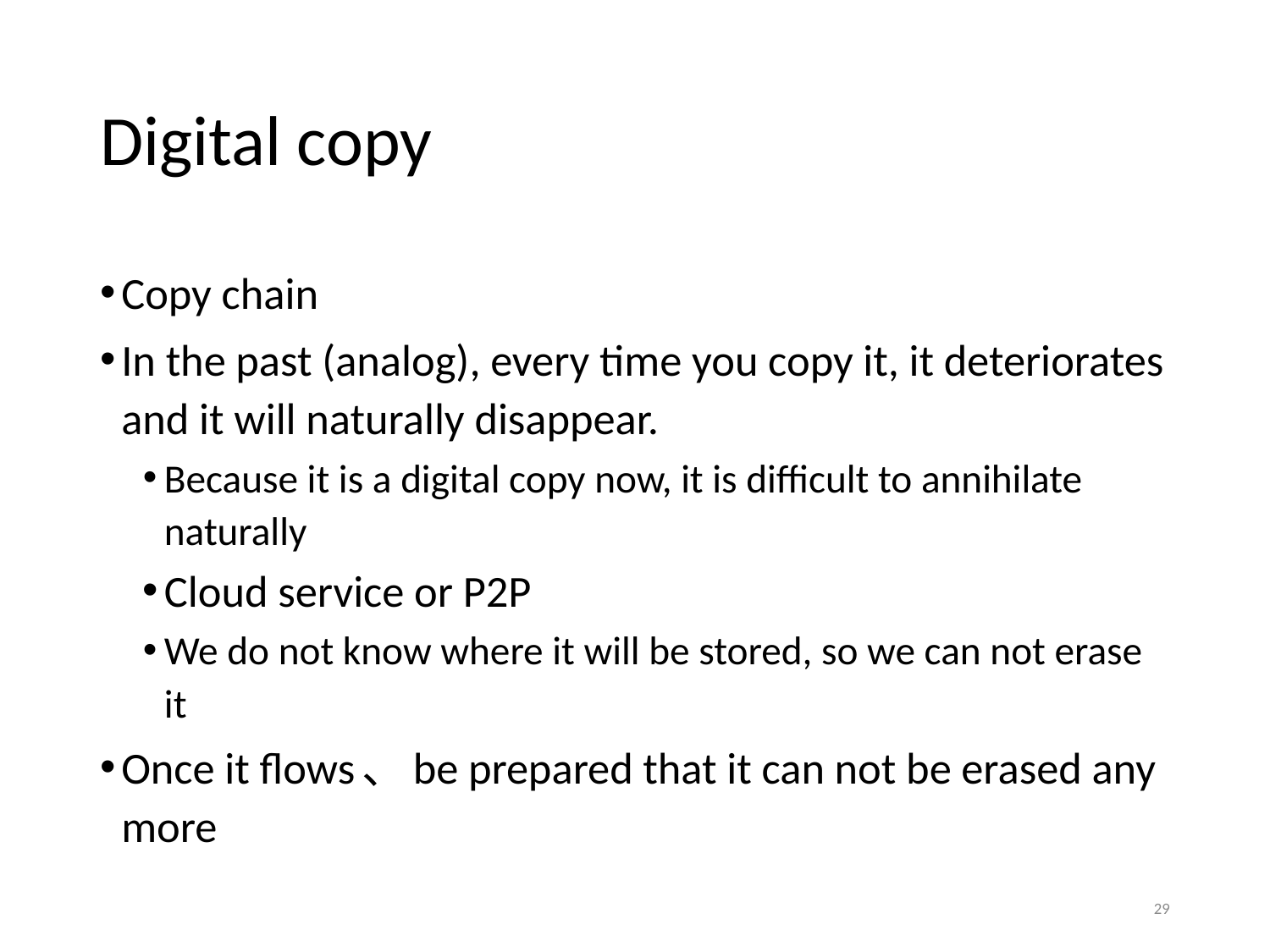

# Digital copy
Copy chain
In the past (analog), every time you copy it, it deteriorates and it will naturally disappear.
Because it is a digital copy now, it is difficult to annihilate naturally
Cloud service or P2P
We do not know where it will be stored, so we can not erase it
Once it flows、be prepared that it can not be erased any more
29